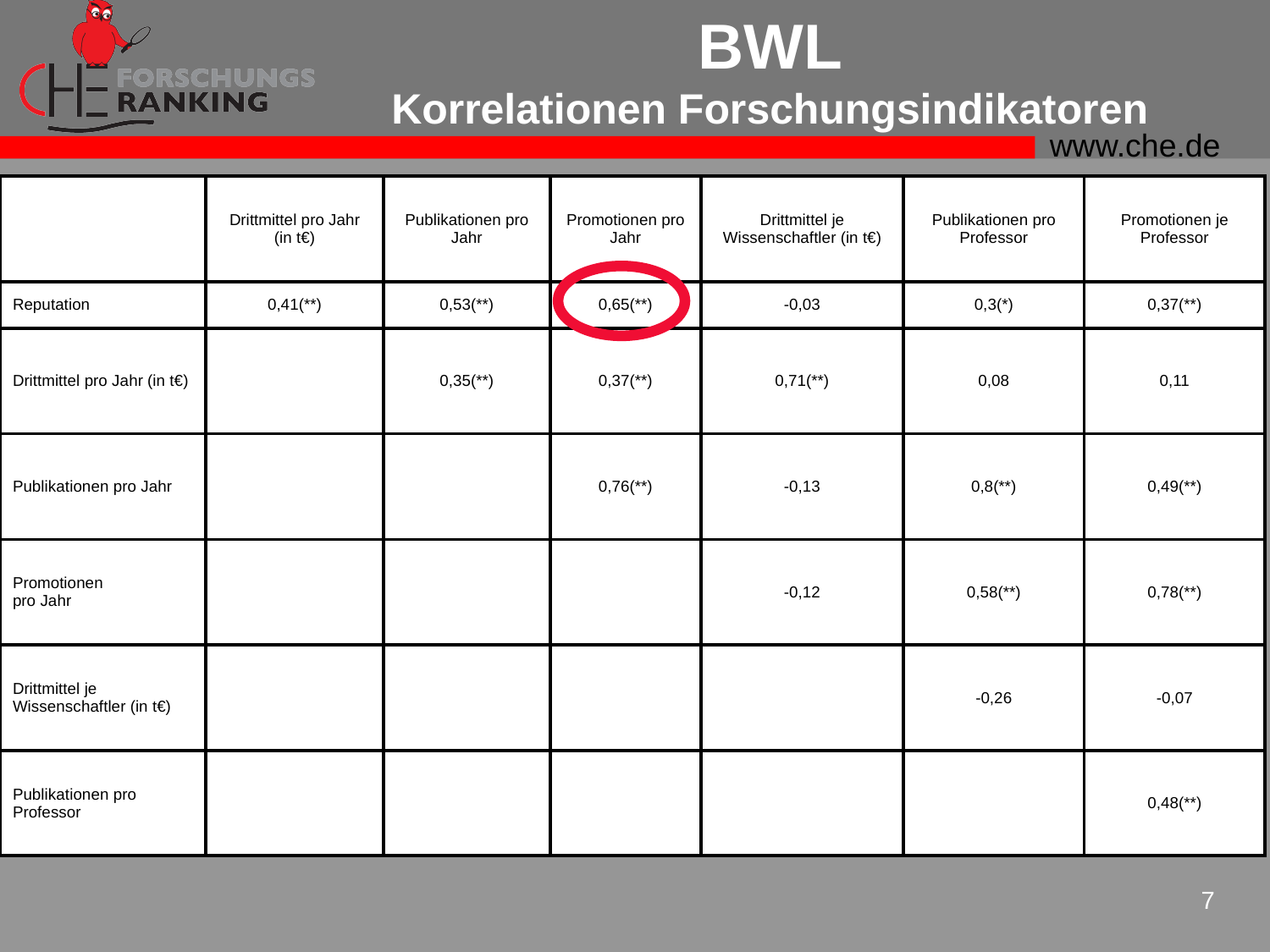

# BWL Korrelationen Forschungsindikatoren
|  | Drittmittel pro Jahr (in t€) | Publikationen pro Jahr | Promotionen pro Jahr | Drittmittel je Wissenschaftler (in t€) | Publikationen pro Professor | Promotionen je Professor |
| --- | --- | --- | --- | --- | --- | --- |
| Reputation | 0,41(\*\*) | 0,53(\*\*) | 0,65(\*\*) | -0,03 | 0,3(\*) | 0,37(\*\*) |
| Drittmittel pro Jahr (in t€) |  | 0,35(\*\*) | 0,37(\*\*) | 0,71(\*\*) | 0,08 | 0,11 |
| Publikationen pro Jahr |  |  | 0,76(\*\*) | -0,13 | 0,8(\*\*) | 0,49(\*\*) |
| Promotionen pro Jahr |  |  |  | -0,12 | 0,58(\*\*) | 0,78(\*\*) |
| Drittmittel je Wissenschaftler (in t€) |  |  |  |  | -0,26 | -0,07 |
| Publikationen pro Professor |  |  |  |  |  | 0,48(\*\*) |

7